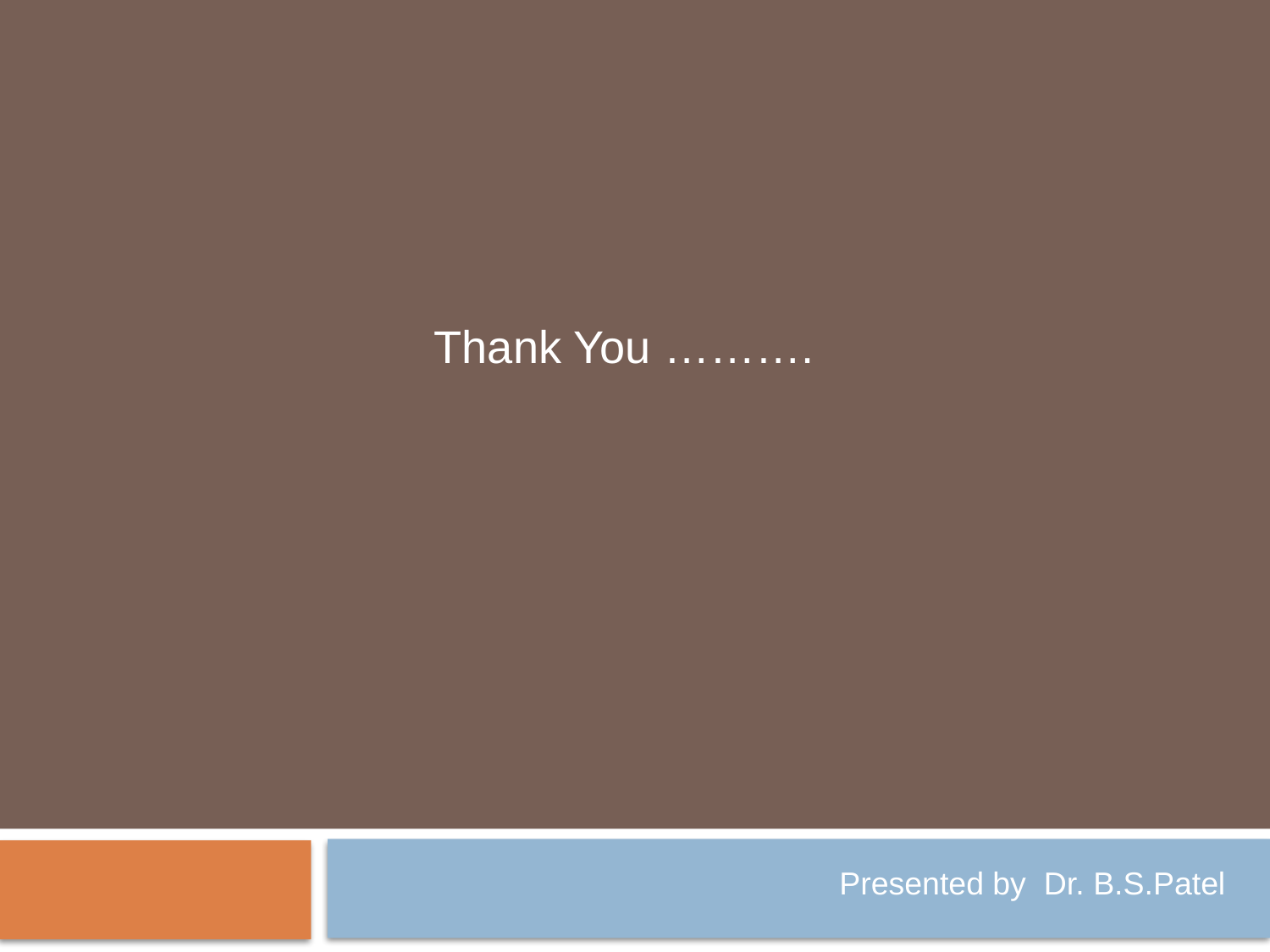

Thank You ……….

#
Presented by  Dr. B.S.Patel